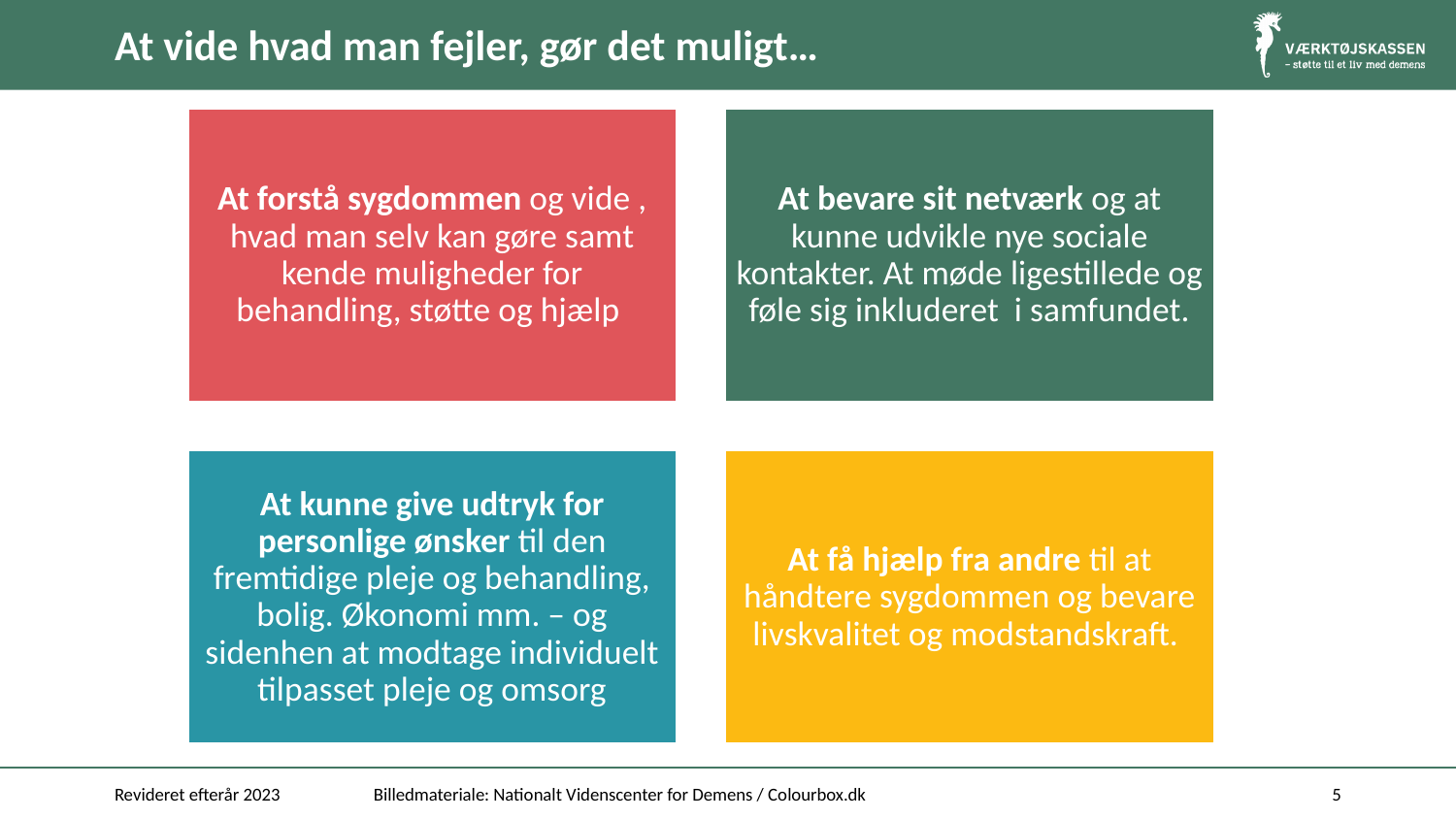

# At vide hvad man fejler, gør det muligt…
At forstå sygdommen og vide , hvad man selv kan gøre samt kende muligheder for behandling, støtte og hjælp
At bevare sit netværk og at kunne udvikle nye sociale kontakter. At møde ligestillede og føle sig inkluderet  i samfundet.
At kunne give udtryk for personlige ønsker til den fremtidige pleje og behandling, bolig. Økonomi mm. – og sidenhen at modtage individuelt tilpasset pleje og omsorg
At få hjælp fra andre til at håndtere sygdommen og bevare livskvalitet og modstandskraft.
Revideret efterår 2023
Billedmateriale: Nationalt Videnscenter for Demens / Colourbox.dk
5